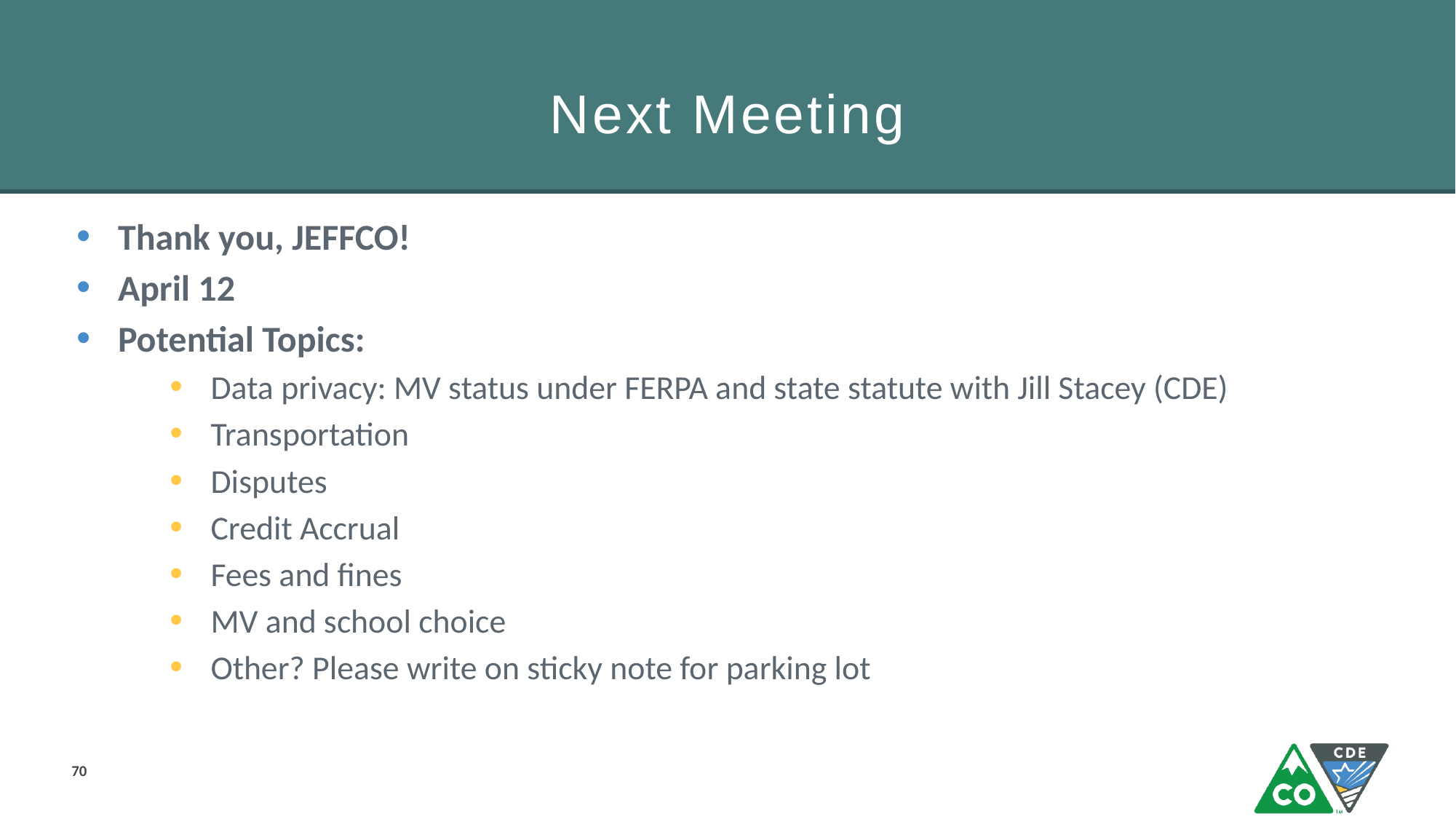

# Next Meeting
Thank you, JEFFCO!
April 12
Potential Topics:
Data privacy: MV status under FERPA and state statute with Jill Stacey (CDE)
Transportation
Disputes
Credit Accrual
Fees and fines
MV and school choice
Other? Please write on sticky note for parking lot

70